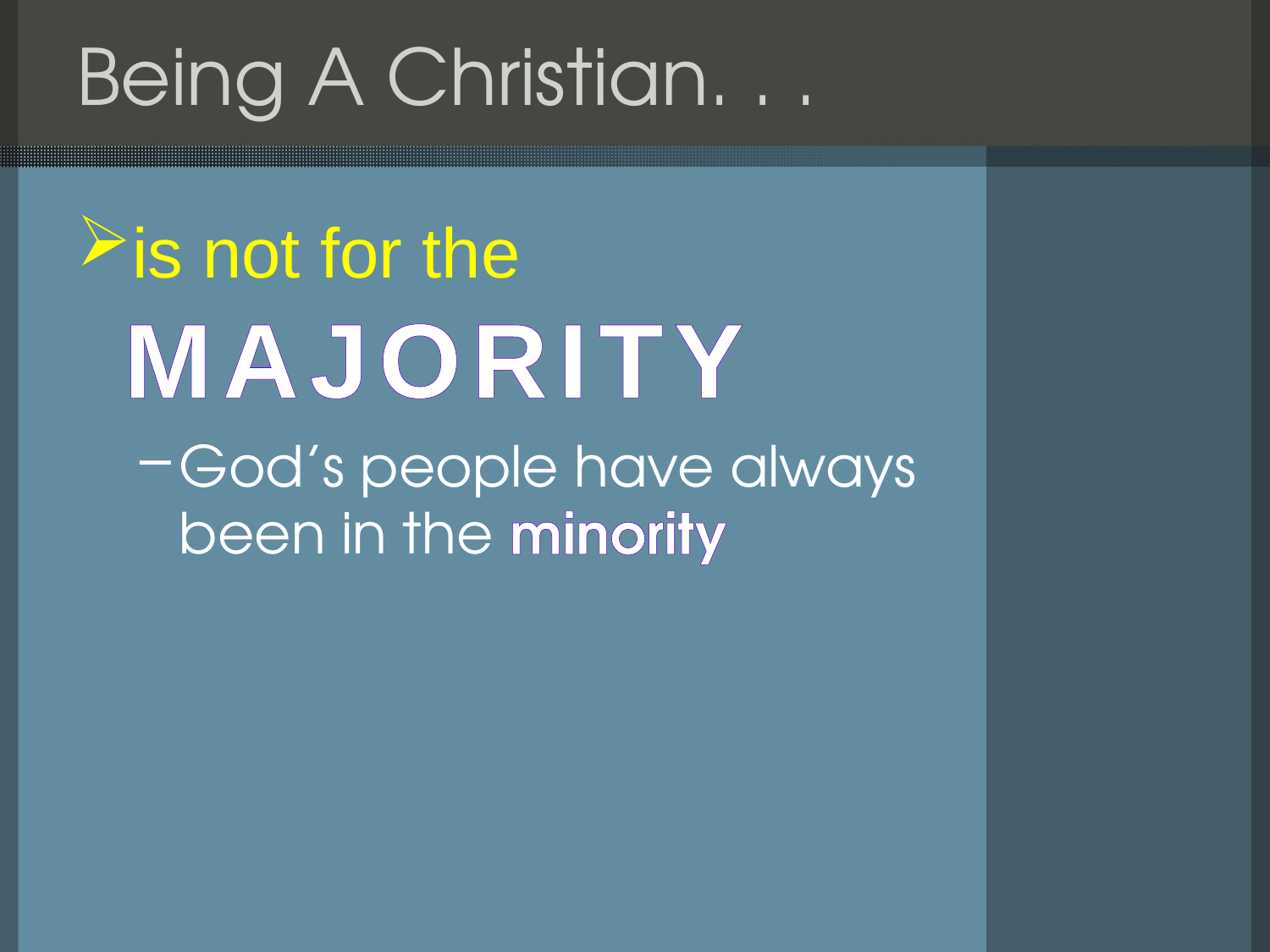

# Being A Christian. . .
is not for the MAJORITY
God’s people have always been in the minority